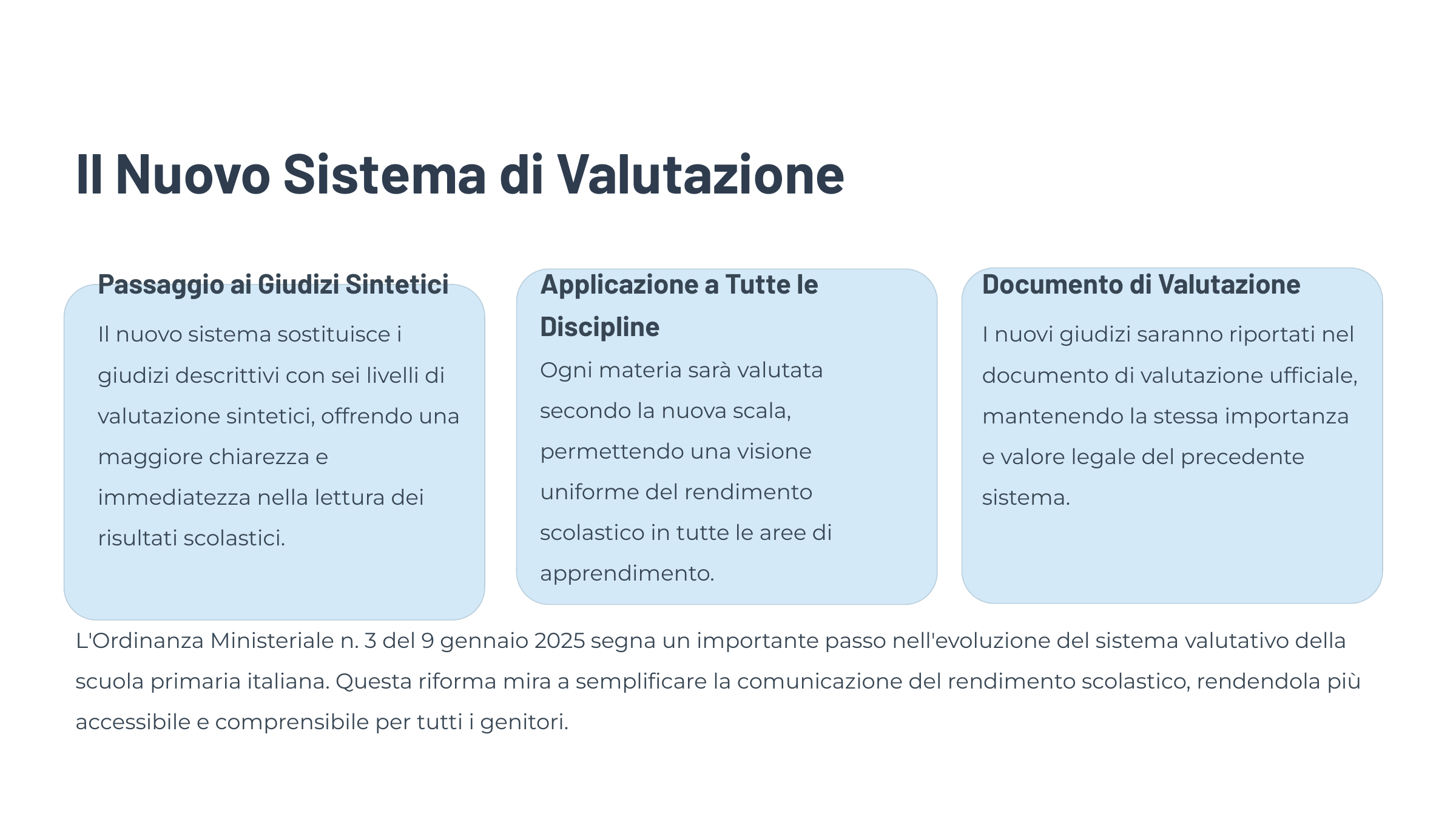

Il Nuovo Sistema di Valutazione
Passaggio ai Giudizi Sintetici
Applicazione a Tutte le Discipline
Documento di Valutazione

Il nuovo sistema sostituisce i giudizi descrittivi con sei livelli di valutazione sintetici, offrendo una maggiore chiarezza e immediatezza nella lettura dei risultati scolastici.
I nuovi giudizi saranno riportati nel documento di valutazione ufficiale, mantenendo la stessa importanza e valore legale del precedente sistema.
Ogni materia sarà valutata secondo la nuova scala, permettendo una visione uniforme del rendimento scolastico in tutte le aree di apprendimento.
L'Ordinanza Ministeriale n. 3 del 9 gennaio 2025 segna un importante passo nell'evoluzione del sistema valutativo della scuola primaria italiana. Questa riforma mira a semplificare la comunicazione del rendimento scolastico, rendendola più accessibile e comprensibile per tutti i genitori.